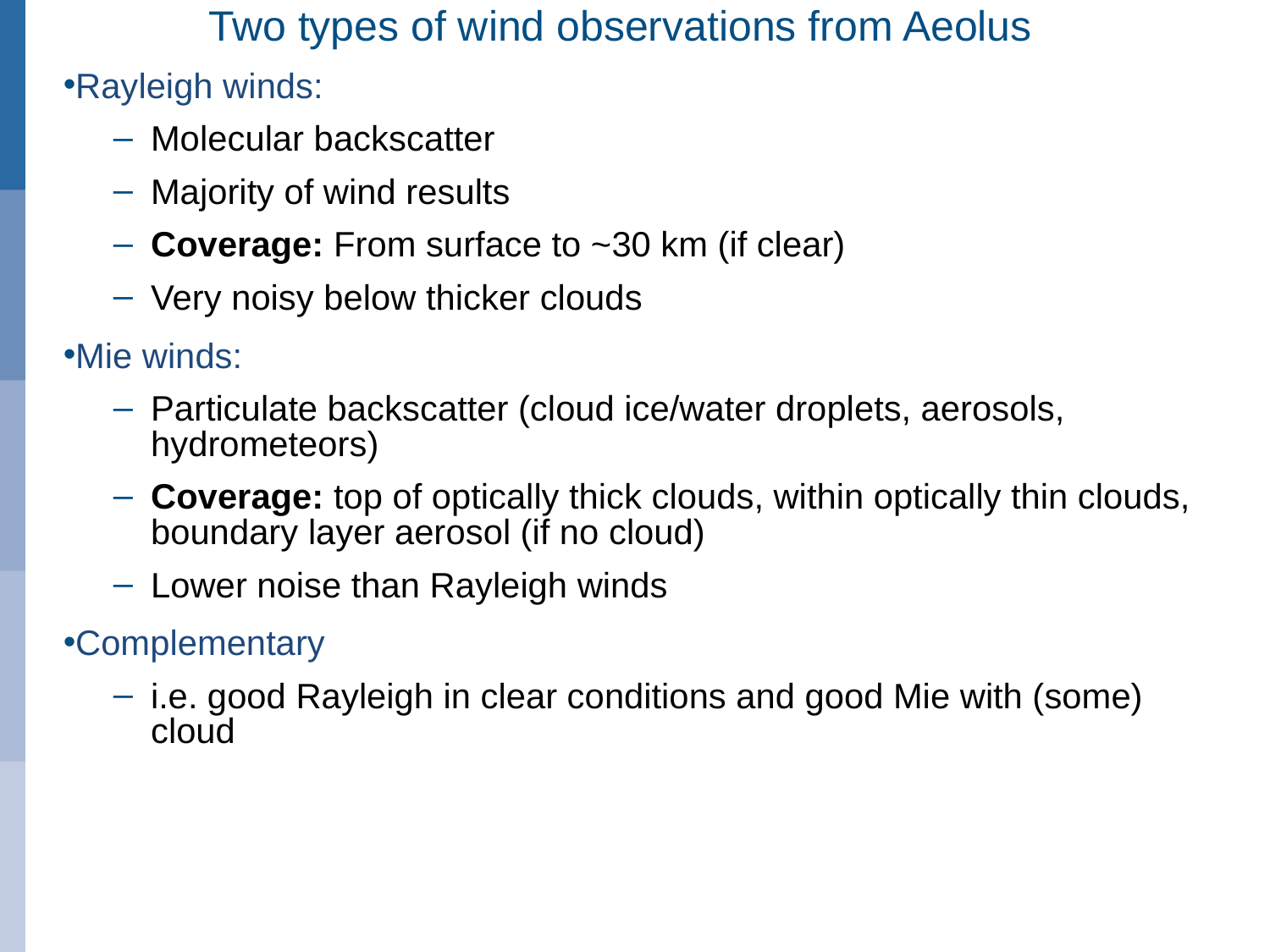

# Two types of wind observations from Aeolus
Rayleigh winds:
Molecular backscatter
Majority of wind results
Coverage: From surface to ~30 km (if clear)
Very noisy below thicker clouds
Mie winds:
Particulate backscatter (cloud ice/water droplets, aerosols, hydrometeors)
Coverage: top of optically thick clouds, within optically thin clouds, boundary layer aerosol (if no cloud)
Lower noise than Rayleigh winds
Complementary
i.e. good Rayleigh in clear conditions and good Mie with (some) cloud
8